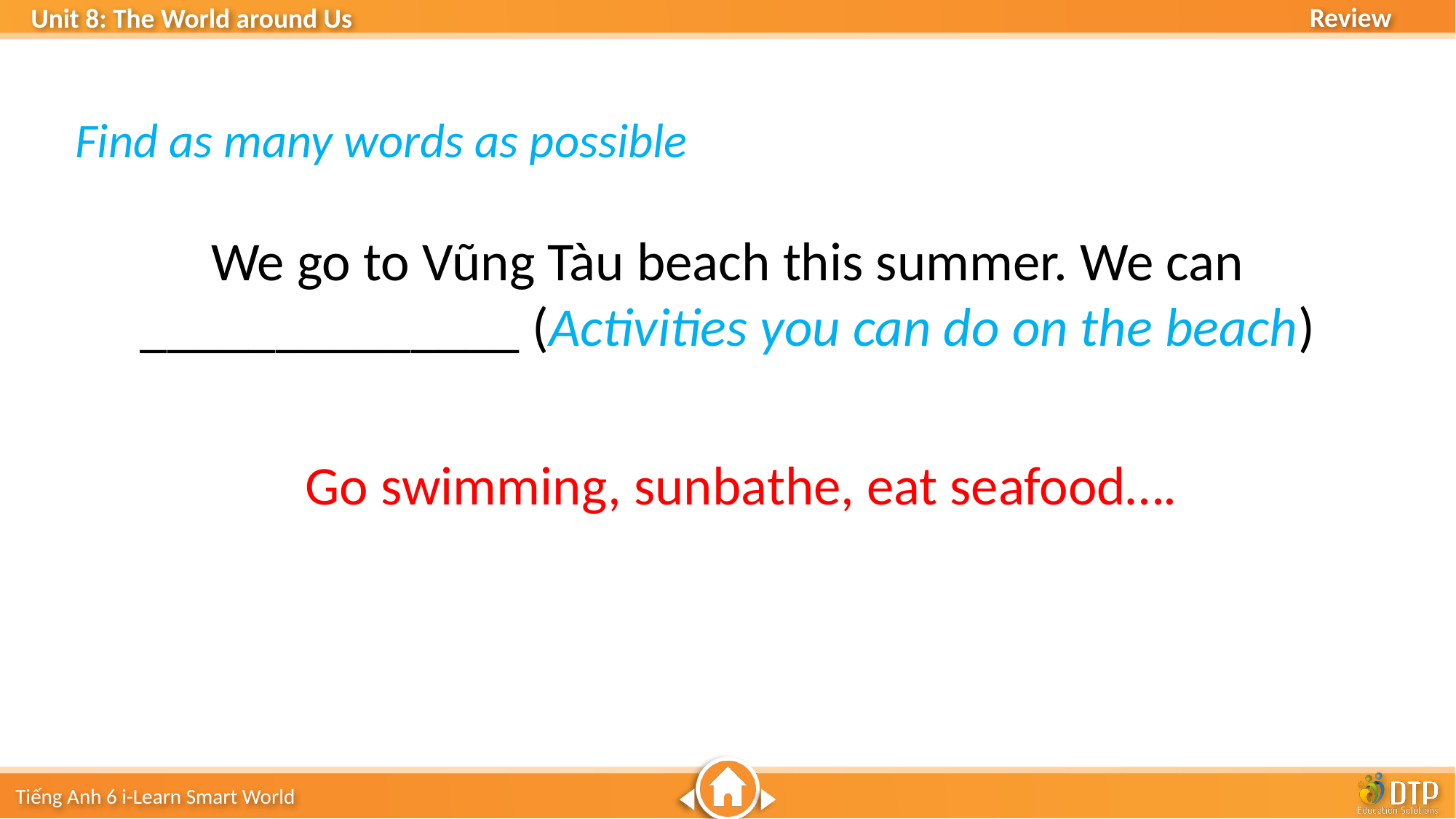

Find as many words as possible
We go to Vũng Tàu beach this summer. We can ______________ (Activities you can do on the beach)
Go swimming, sunbathe, eat seafood….